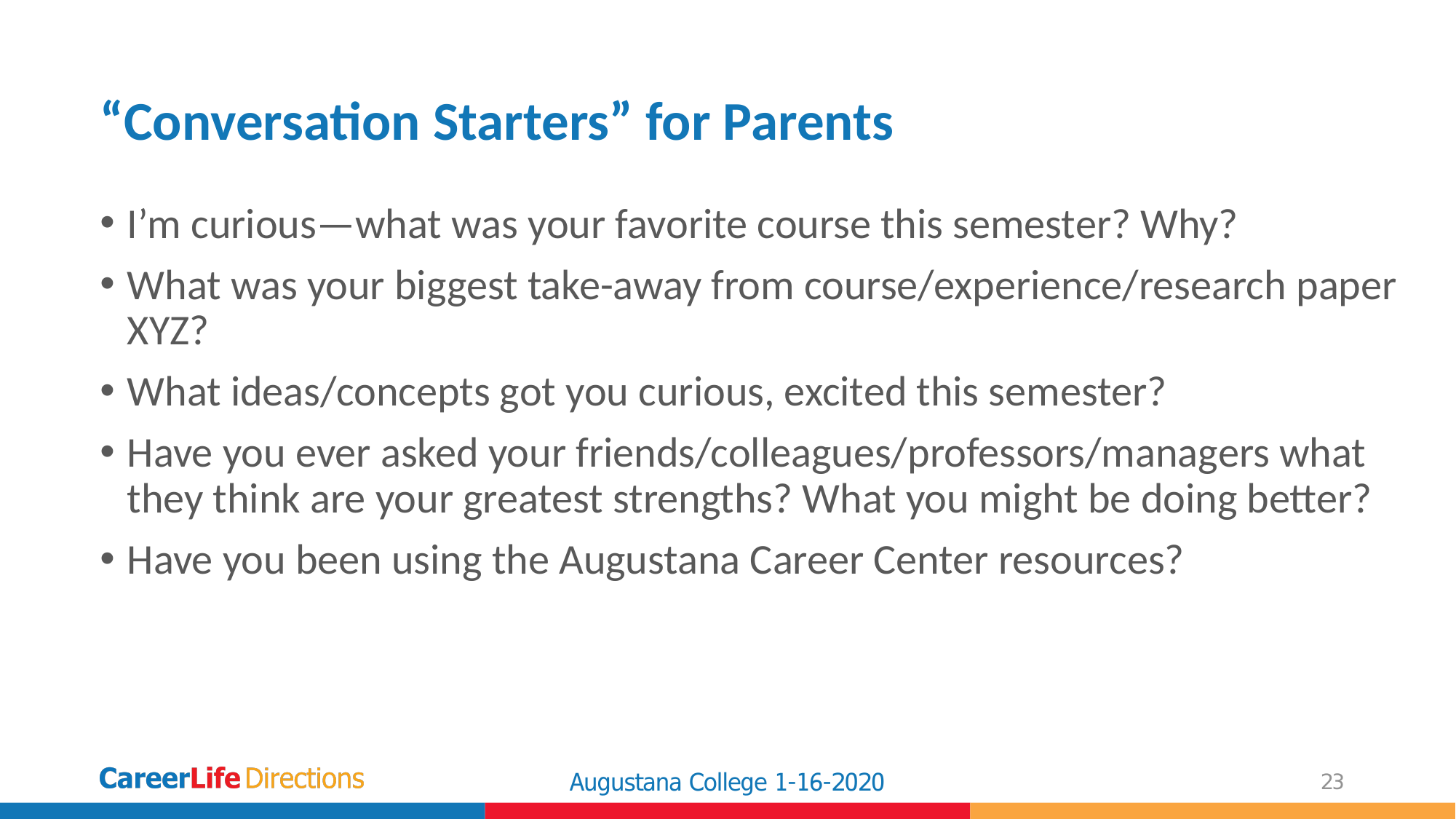

# “Conversation Starters” for Parents
I’m curious—what was your favorite course this semester? Why?
What was your biggest take-away from course/experience/research paper XYZ?
What ideas/concepts got you curious, excited this semester?
Have you ever asked your friends/colleagues/professors/managers what they think are your greatest strengths? What you might be doing better?
Have you been using the Augustana Career Center resources?

Augustana College 1-16-2020
23